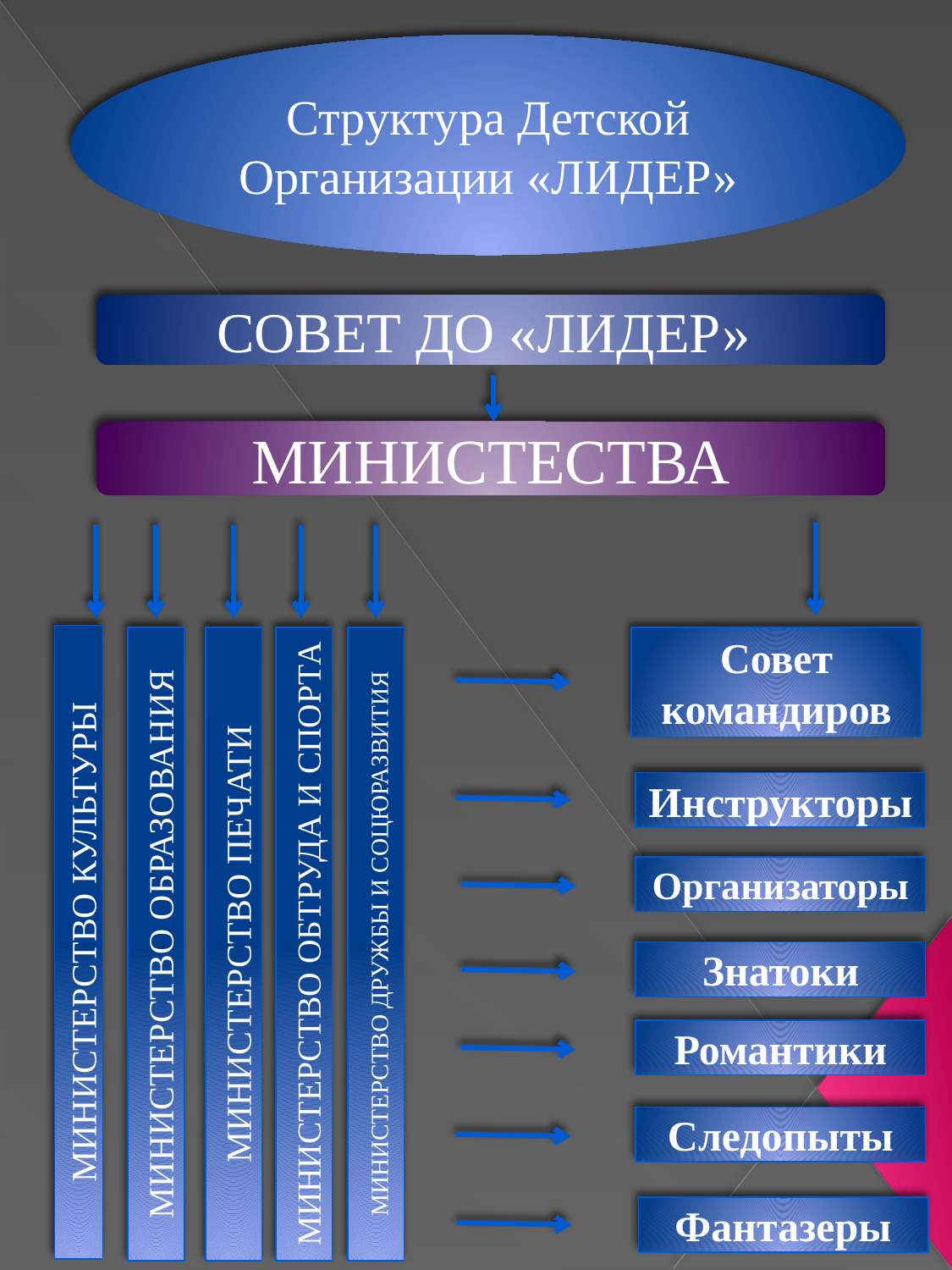

Структура Детской Организации «ЛИДЕР»
СОВЕТ ДО «ЛИДЕР»
МИНИСТЕСТВА
МИНИСТЕРСТВО КУЛЬТУРЫ
МИНИСТЕРСТВО ДРУЖБЫ И СОЦЮРАЗВИТИЯ
Совет командиров
МИНИСТЕРСТВО ОБТРУДА И СПОРТА
МИНИСТЕРСТВО ПЕЧАТИ
МИНИСТЕРСТВО ОБРАЗОВАНИЯ
Инструкторы
Организаторы
Знатоки
Романтики
Следопыты
Фантазеры